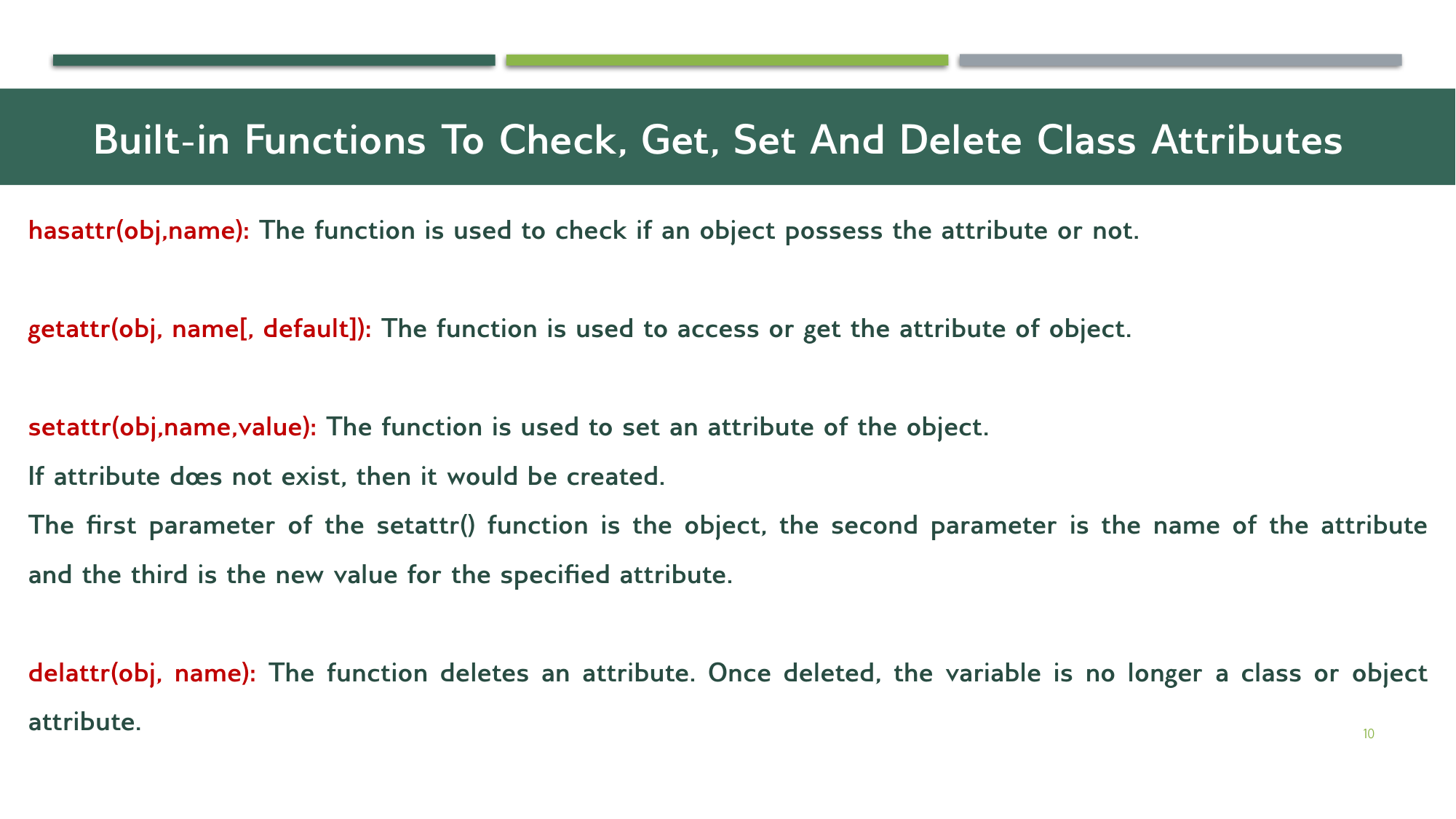

Built-in Functions To Check, Get, Set And Delete Class Attributes
hasattr(obj,name): The function is used to check if an object possess the attribute or not.

getattr(obj, name[, default]): The function is used to access or get the attribute of object.

setattr(obj,name,value): The function is used to set an attribute of the object.
If attribute does not exist, then it would be created.
The first parameter of the setattr() function is the object, the second parameter is the name of the attribute and the third is the new value for the specified attribute.

delattr(obj, name): The function deletes an attribute. Once deleted, the variable is no longer a class or object attribute.
10